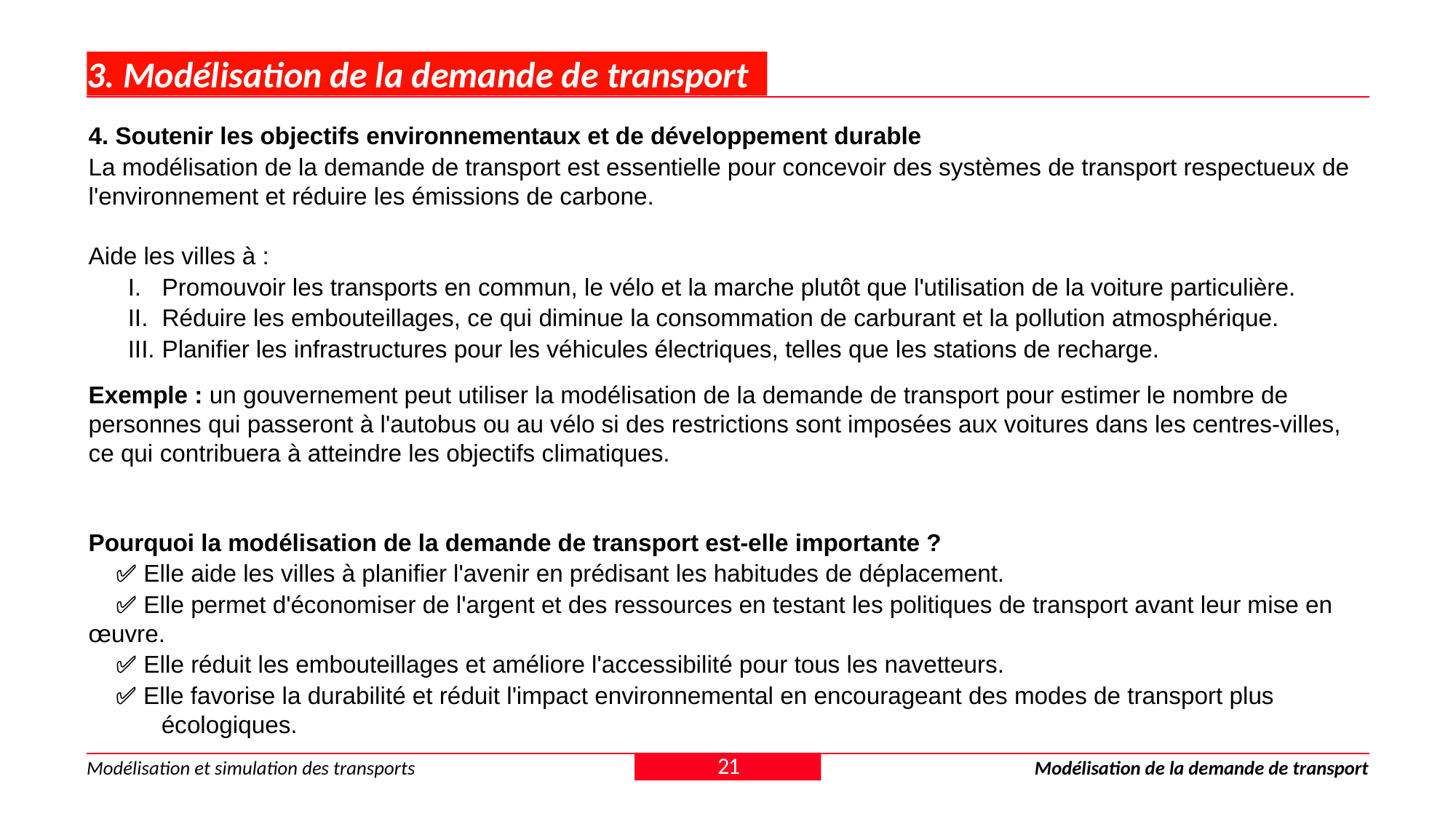

# 3. Modélisation de la demande de transport
4. Soutenir les objectifs environnementaux et de développement durable
La modélisation de la demande de transport est essentielle pour concevoir des systèmes de transport respectueux de l'environnement et réduire les émissions de carbone.
Aide les villes à :
Promouvoir les transports en commun, le vélo et la marche plutôt que l'utilisation de la voiture particulière.
Réduire les embouteillages, ce qui diminue la consommation de carburant et la pollution atmosphérique.
Planifier les infrastructures pour les véhicules électriques, telles que les stations de recharge.

Exemple : un gouvernement peut utiliser la modélisation de la demande de transport pour estimer le nombre de personnes qui passeront à l'autobus ou au vélo si des restrictions sont imposées aux voitures dans les centres-villes, ce qui contribuera à atteindre les objectifs climatiques.

Pourquoi la modélisation de la demande de transport est-elle importante ?
✅ Elle aide les villes à planifier l'avenir en prédisant les habitudes de déplacement.
✅ Elle permet d'économiser de l'argent et des ressources en testant les politiques de transport avant leur mise en œuvre.
✅ Elle réduit les embouteillages et améliore l'accessibilité pour tous les navetteurs.
✅ Elle favorise la durabilité et réduit l'impact environnemental en encourageant des modes de transport plus écologiques.